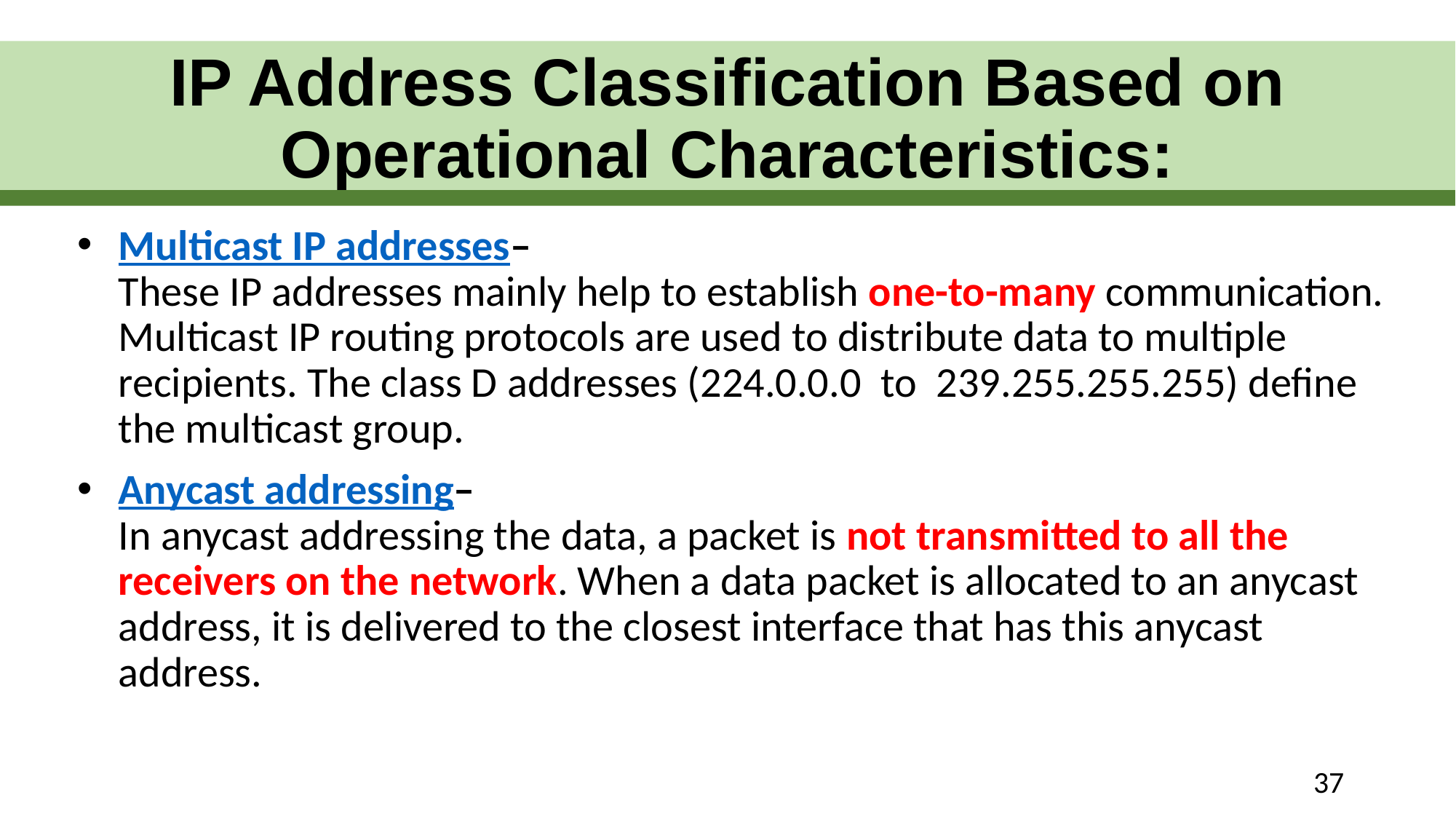

IP Address Classification Based on Operational Characteristics:
# Background

Multicast IP addresses–
These IP addresses mainly help to establish one-to-many communication. Multicast IP routing protocols are used to distribute data to multiple recipients. The class D addresses (224.0.0.0  to  239.255.255.255) define the multicast group.
Anycast addressing–
In anycast addressing the data, a packet is not transmitted to all the receivers on the network. When a data packet is allocated to an anycast address, it is delivered to the closest interface that has this anycast address.
37